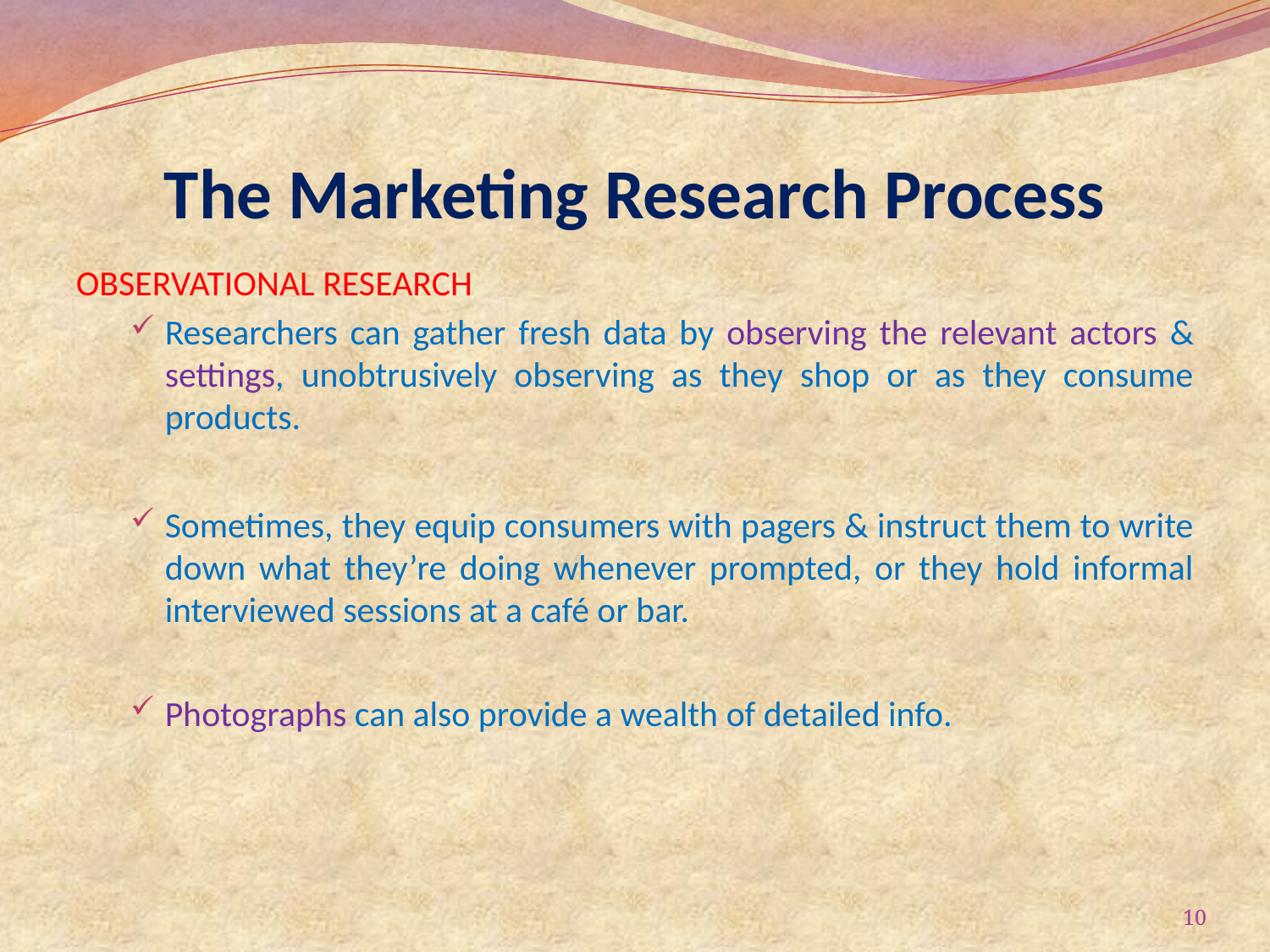

# The Marketing Research Process
OBSERVATIONAL RESEARCH
Researchers can gather fresh data by observing the relevant actors & settings, unobtrusively observing as they shop or as they consume products.

Sometimes, they equip consumers with pagers & instruct them to write down what they’re doing whenever prompted, or they hold informal interviewed sessions at a café or bar.

Photographs can also provide a wealth of detailed info.

10